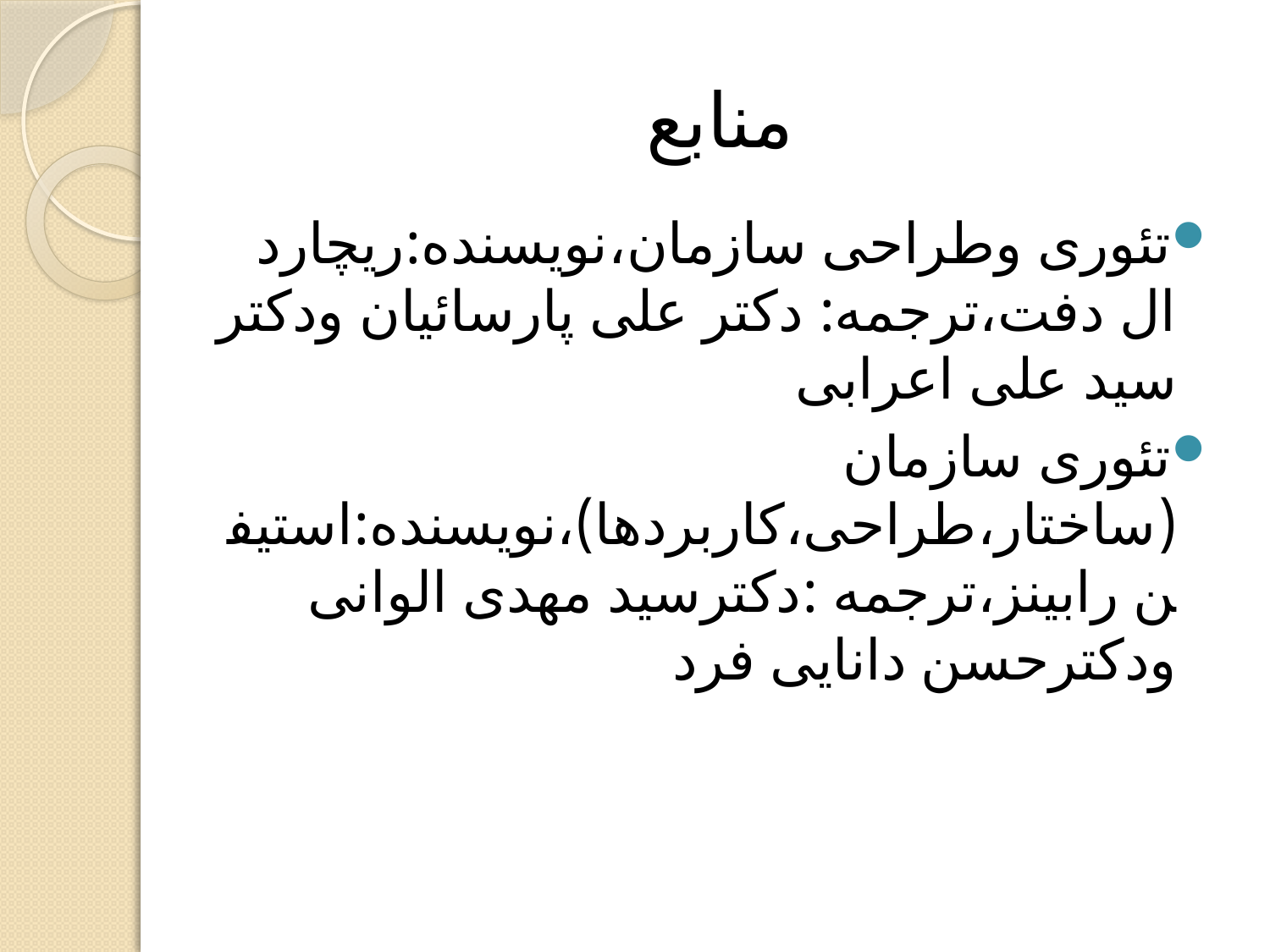

# منابع
تئوری وطراحی سازمان،نویسنده:ریچارد ال دفت،ترجمه: دکتر علی پارسائیان ودکتر سید علی اعرابی
تئوری سازمان (ساختار،طراحی،کاربردها)،نویسنده:استیفن رابینز،ترجمه :دکترسید مهدی الوانی ودکترحسن دانایی فرد